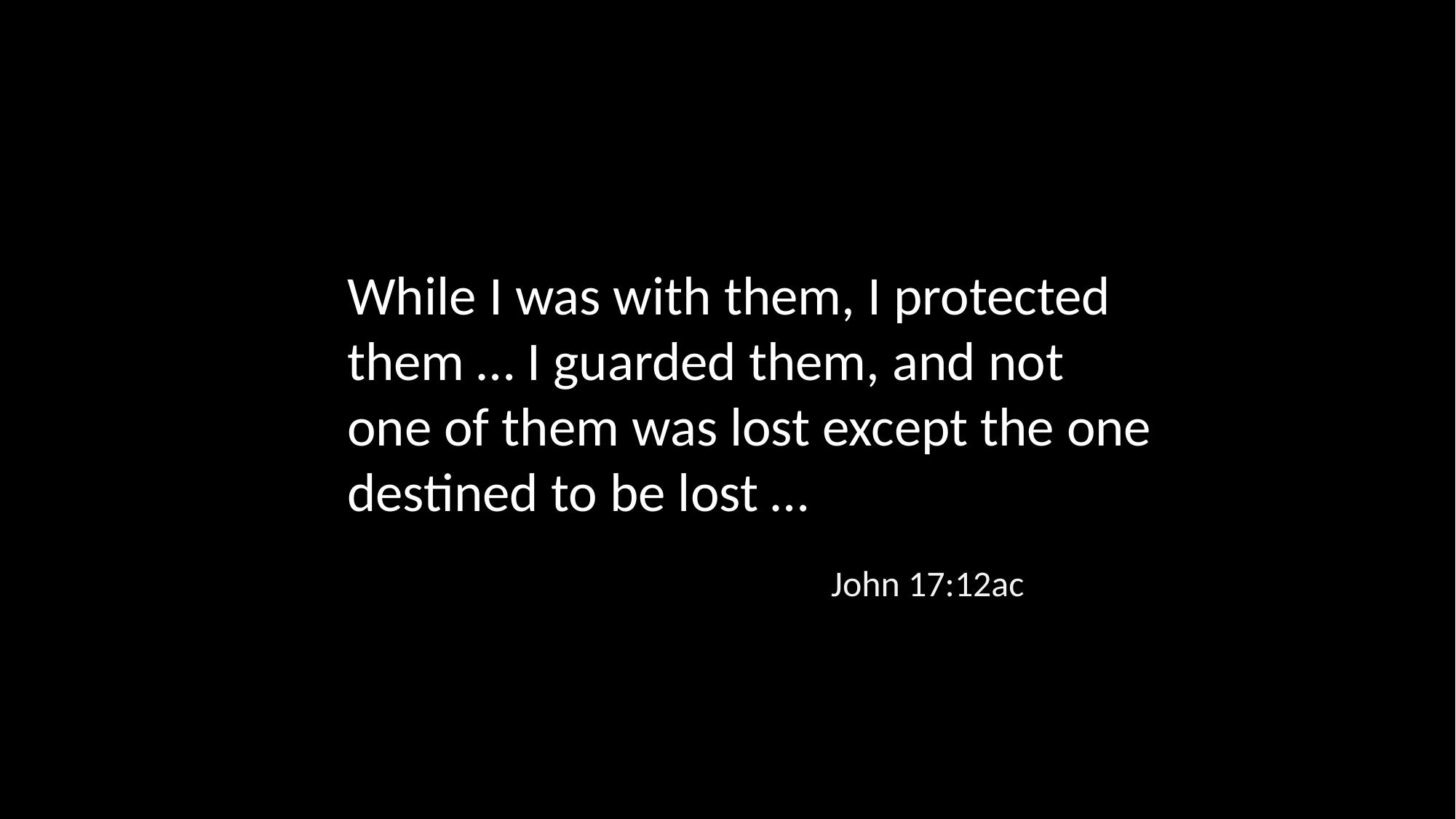

While I was with them, I protected them … I guarded them, and not one of them was lost except the one destined to be lost …
John 17:12ac